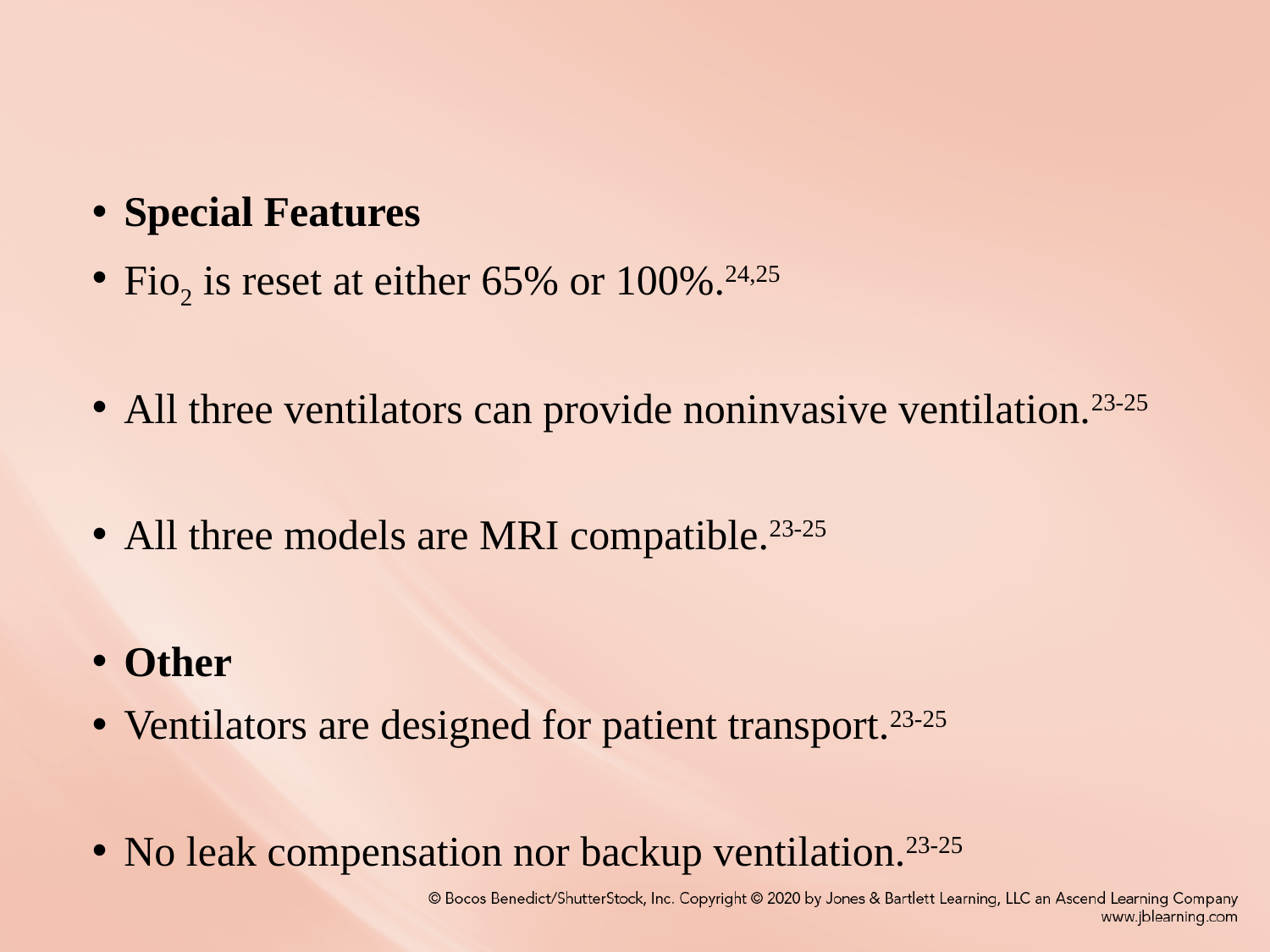

Special Features
Fio2 is reset at either 65% or 100%.24,25

All three ventilators can provide noninvasive ventilation.23-25

All three models are MRI compatible.23-25

Other
Ventilators are designed for patient transport.23-25

No leak compensation nor backup ventilation.23-25